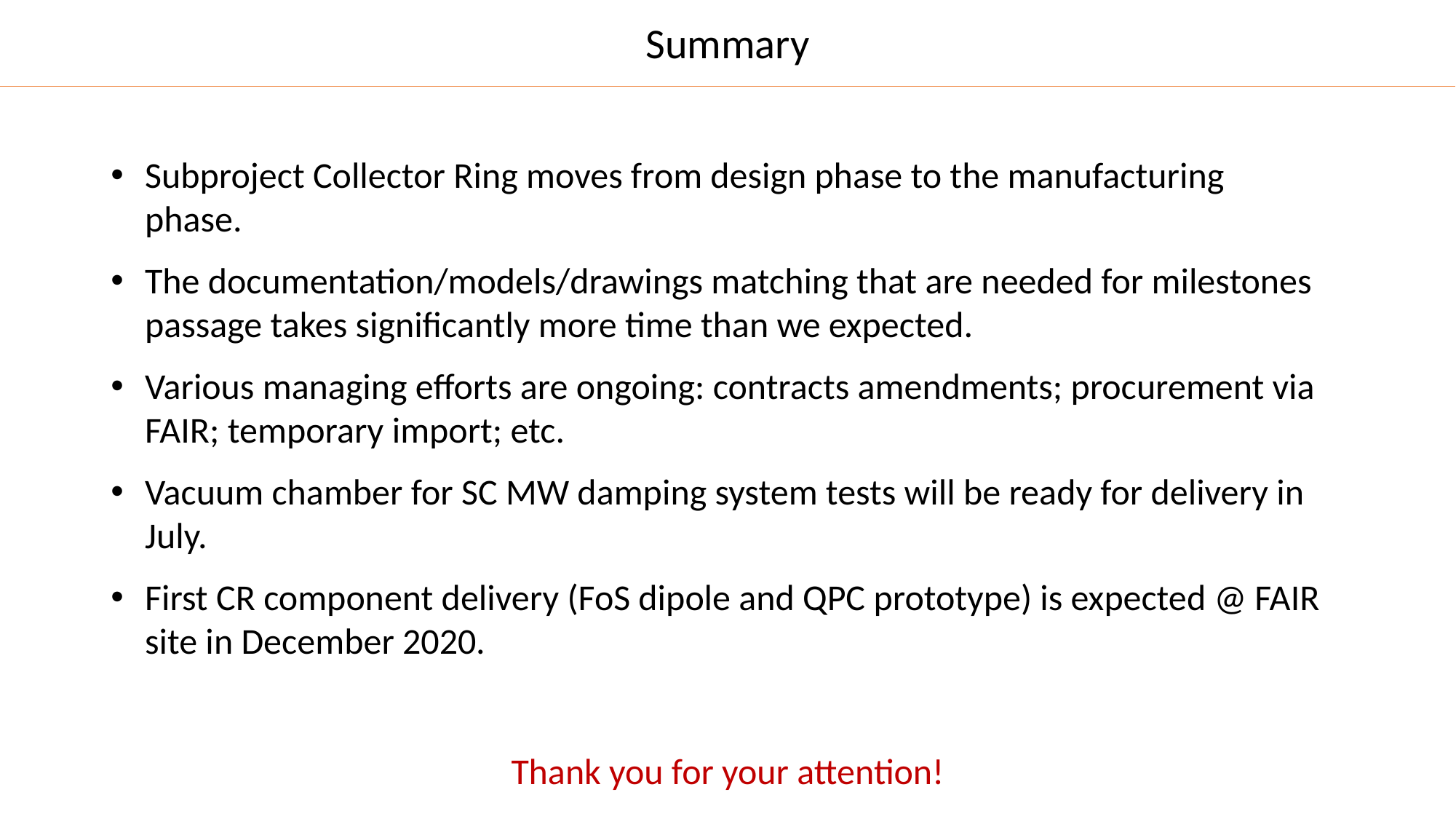

# Summary
Subproject Collector Ring moves from design phase to the manufacturing phase.
The documentation/models/drawings matching that are needed for milestones passage takes significantly more time than we expected.
Various managing efforts are ongoing: contracts amendments; procurement via FAIR; temporary import; etc.
Vacuum chamber for SC MW damping system tests will be ready for delivery in July.
First CR component delivery (FoS dipole and QPC prototype) is expected @ FAIR site in December 2020.
Thank you for your attention!